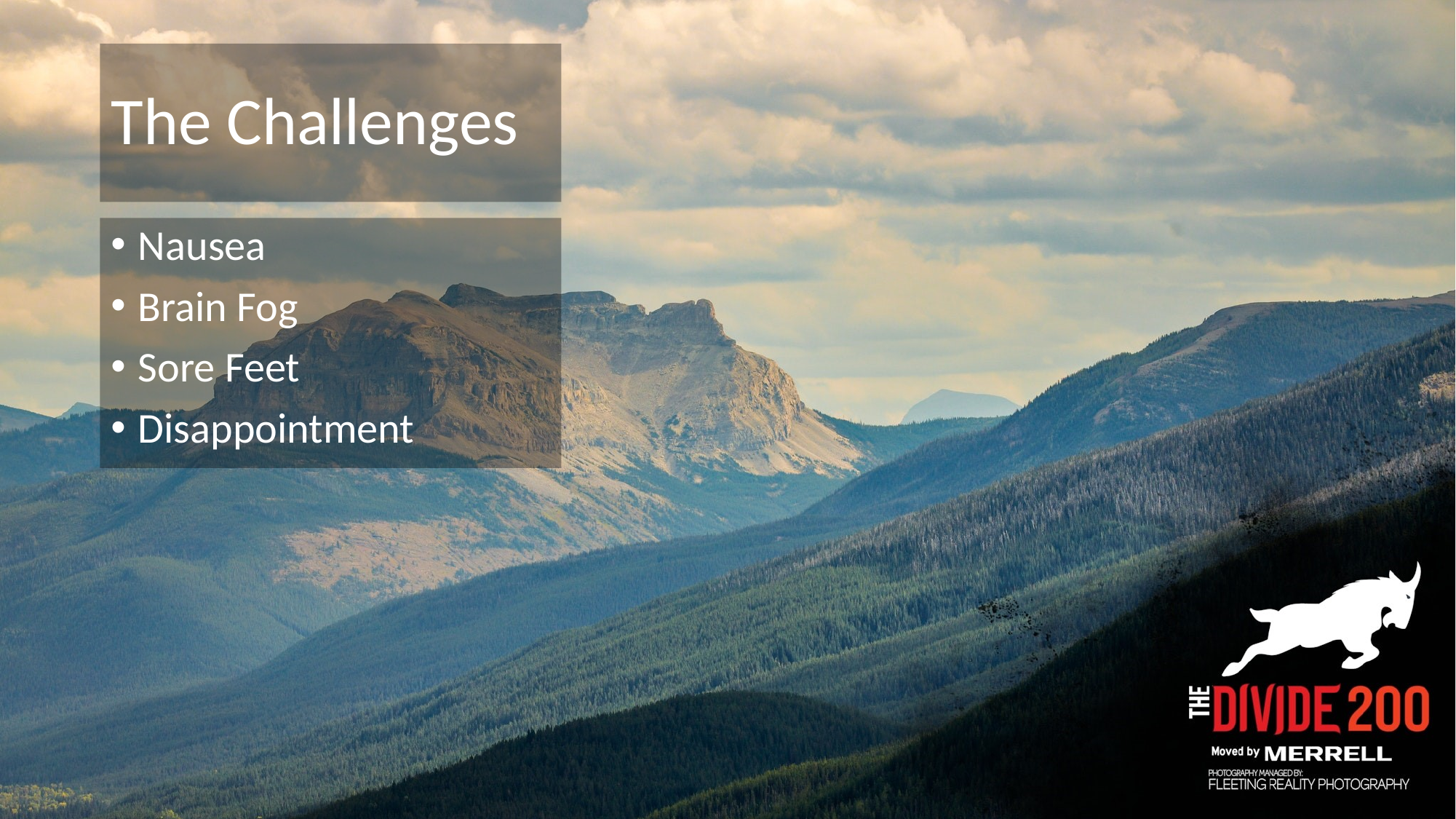

# The Challenges
Nausea
Brain Fog
Sore Feet
Disappointment